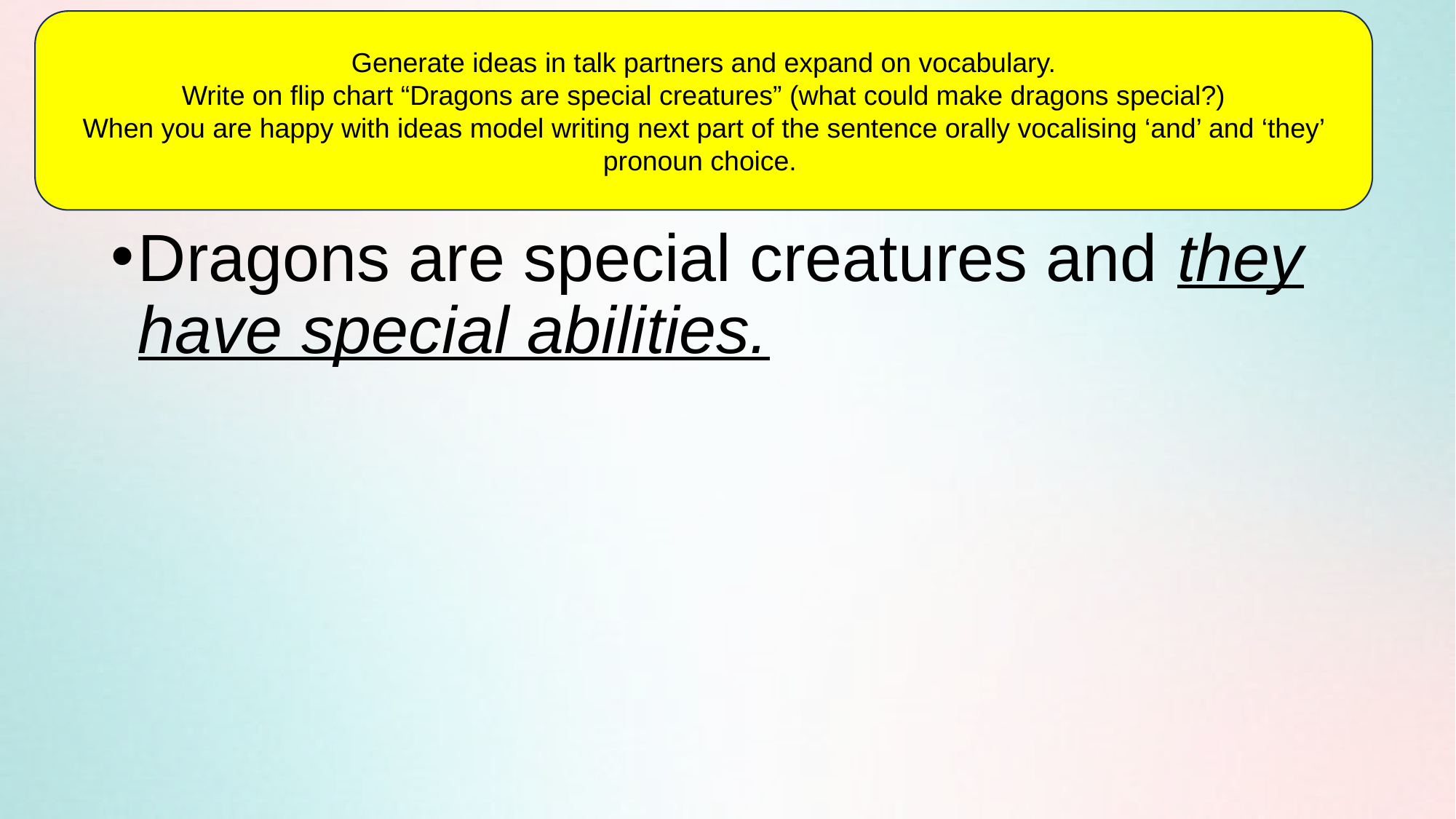

Generate ideas in talk partners and expand on vocabulary.
Write on flip chart “Dragons are special creatures” (what could make dragons special?)
When you are happy with ideas model writing next part of the sentence orally vocalising ‘and’ and ‘they’ pronoun choice.
# Model
Dragons are special creatures and they have special abilities.